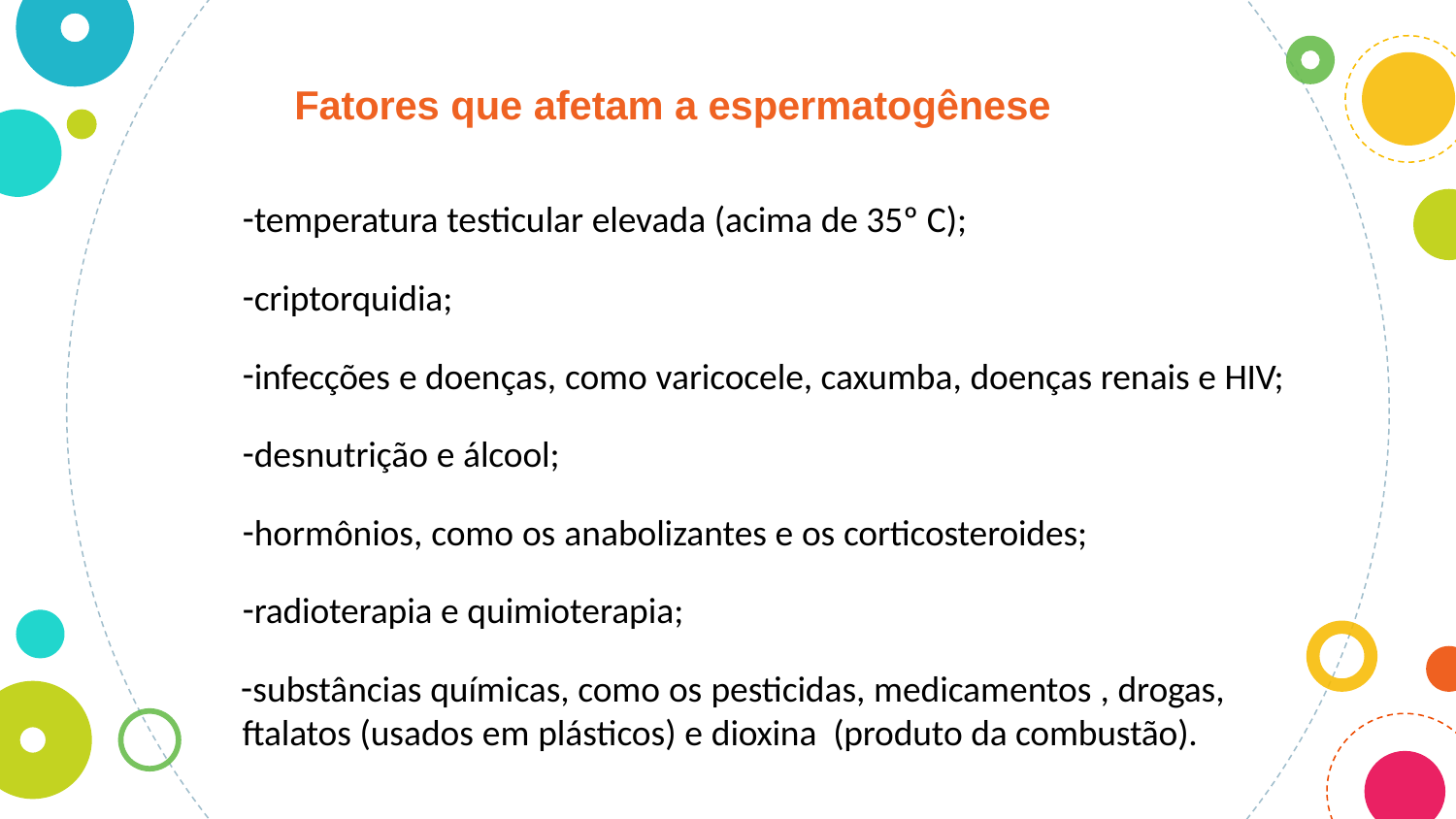

Fatores que afetam a espermatogênese
temperatura testicular elevada (acima de 35º C);

criptorquidia;

infecções e doenças, como varicocele, caxumba, doenças renais e HIV;

desnutrição e álcool;

hormônios, como os anabolizantes e os corticosteroides;

radioterapia e quimioterapia;

substâncias químicas, como os pesticidas, medicamentos , drogas, ftalatos (usados em plásticos) e dioxina  (produto da combustão).